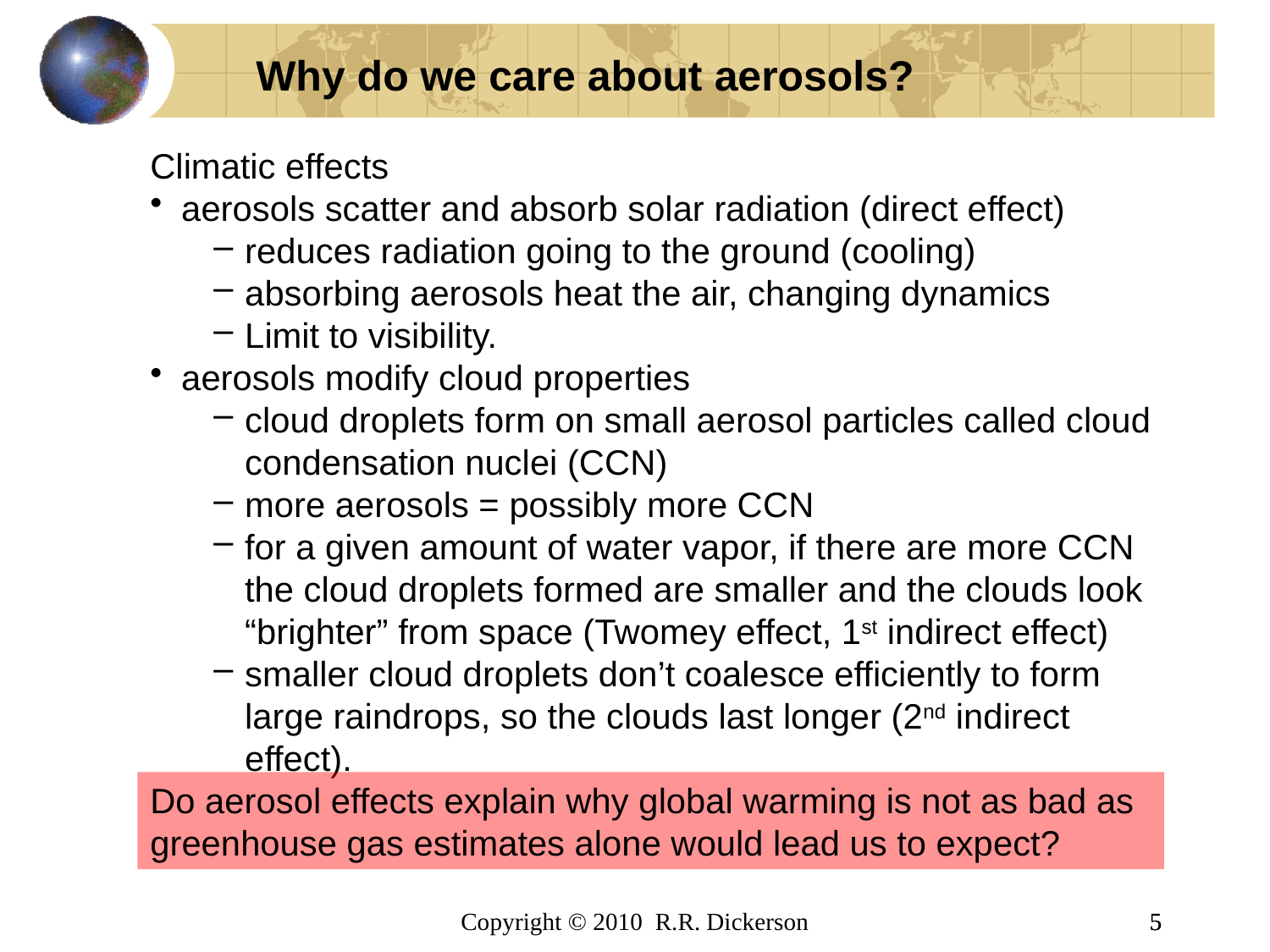

Why do we care about aerosols?
Climatic effects
aerosols scatter and absorb solar radiation (direct effect)
reduces radiation going to the ground (cooling)
absorbing aerosols heat the air, changing dynamics
Limit to visibility.
aerosols modify cloud properties
cloud droplets form on small aerosol particles called cloud condensation nuclei (CCN)
more aerosols = possibly more CCN
for a given amount of water vapor, if there are more CCN the cloud droplets formed are smaller and the clouds look “brighter” from space (Twomey effect, 1st indirect effect)
smaller cloud droplets don’t coalesce efficiently to form large raindrops, so the clouds last longer (2nd indirect effect).
Do aerosol effects explain why global warming is not as bad as greenhouse gas estimates alone would lead us to expect?
Copyright © 2010  R.R. Dickerson
5
5